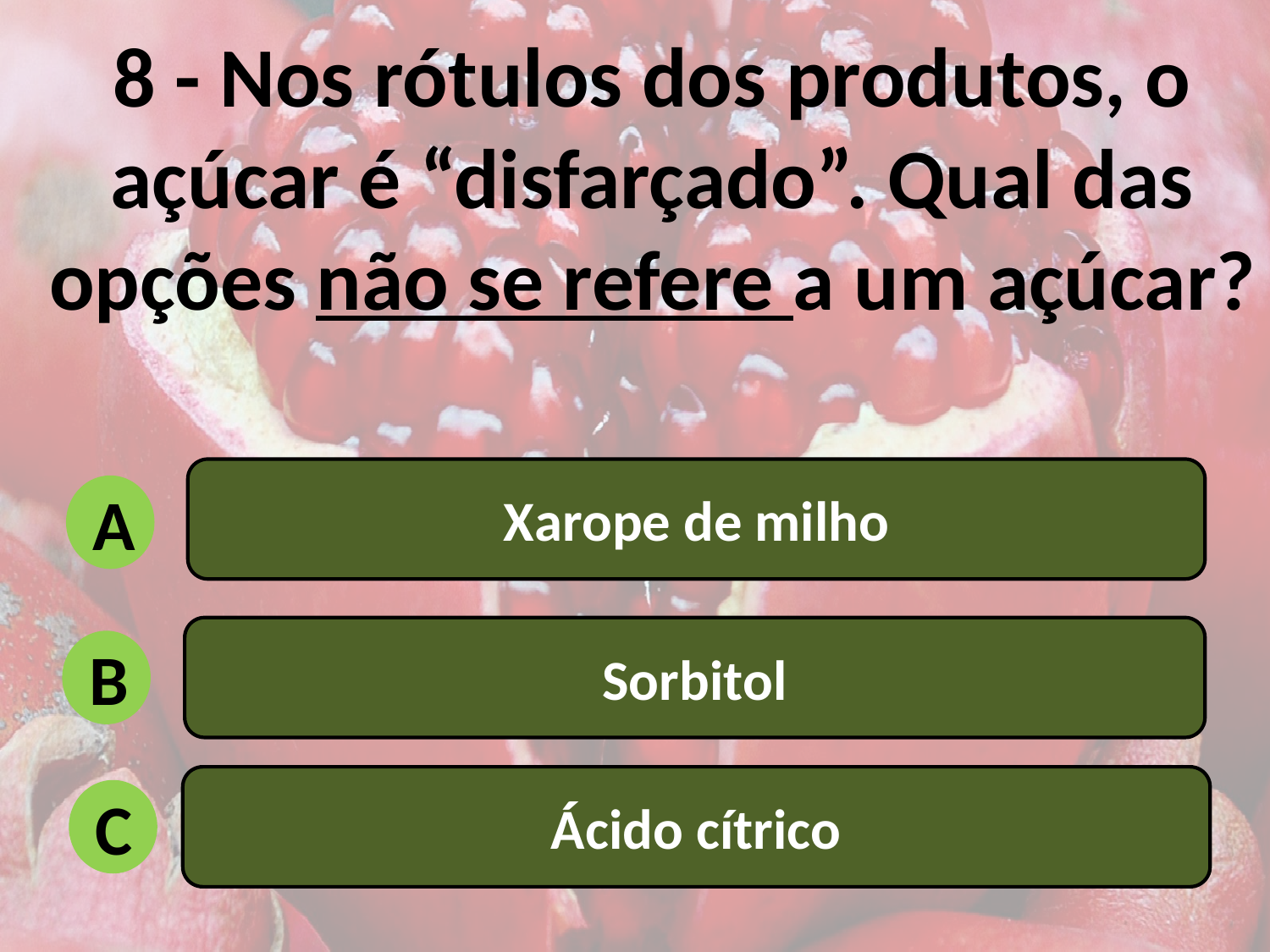

8 - Nos rótulos dos produtos, o açúcar é “disfarçado”. Qual das opções não se refere a um açúcar?
Xarope de milho
A
Sorbitol
B
Ácido cítrico
C